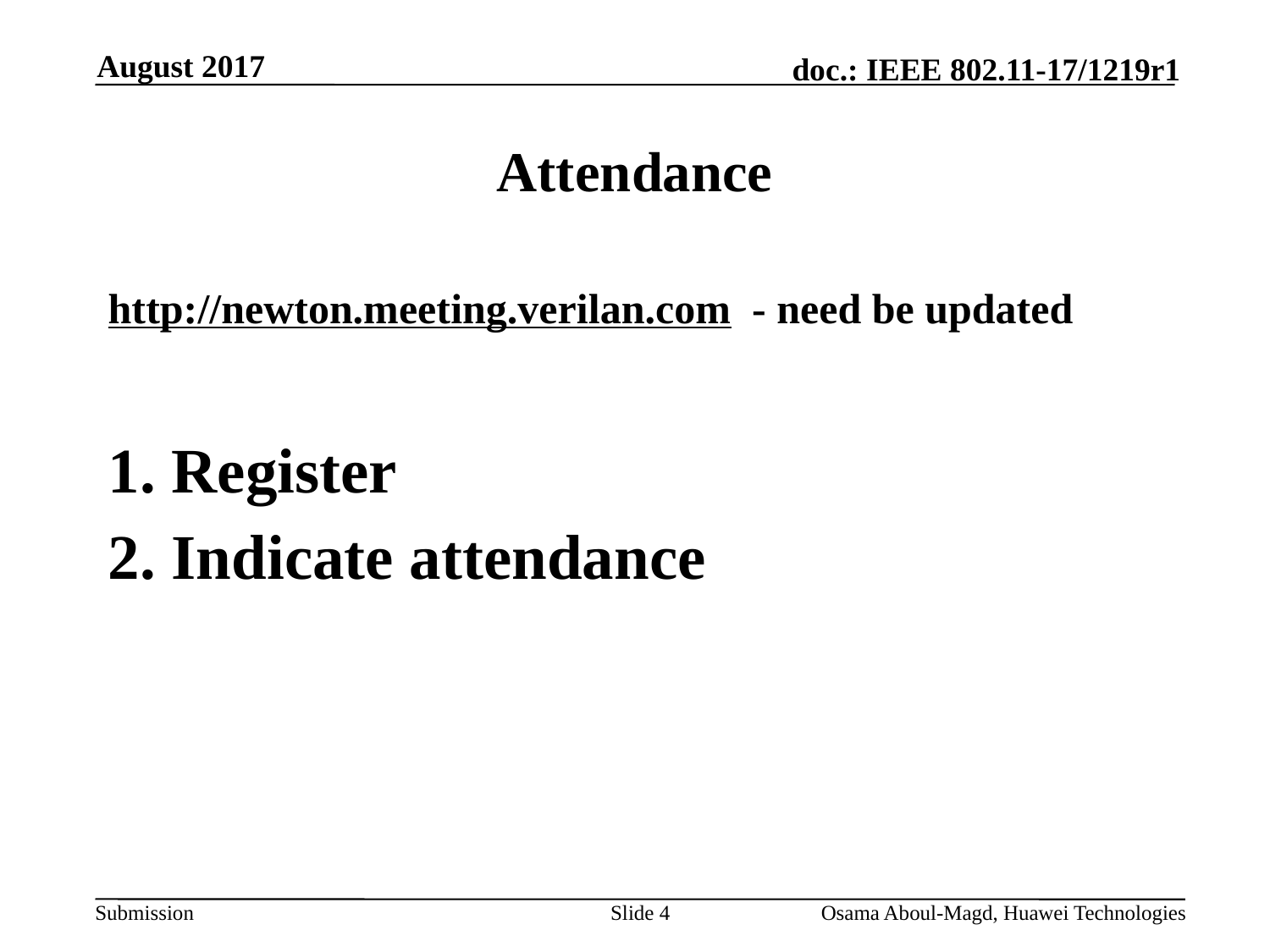

August 2017
# Attendance
http://newton.meeting.verilan.com  - need be updated

Register
Indicate attendance

Slide 4
Osama Aboul-Magd, Huawei Technologies